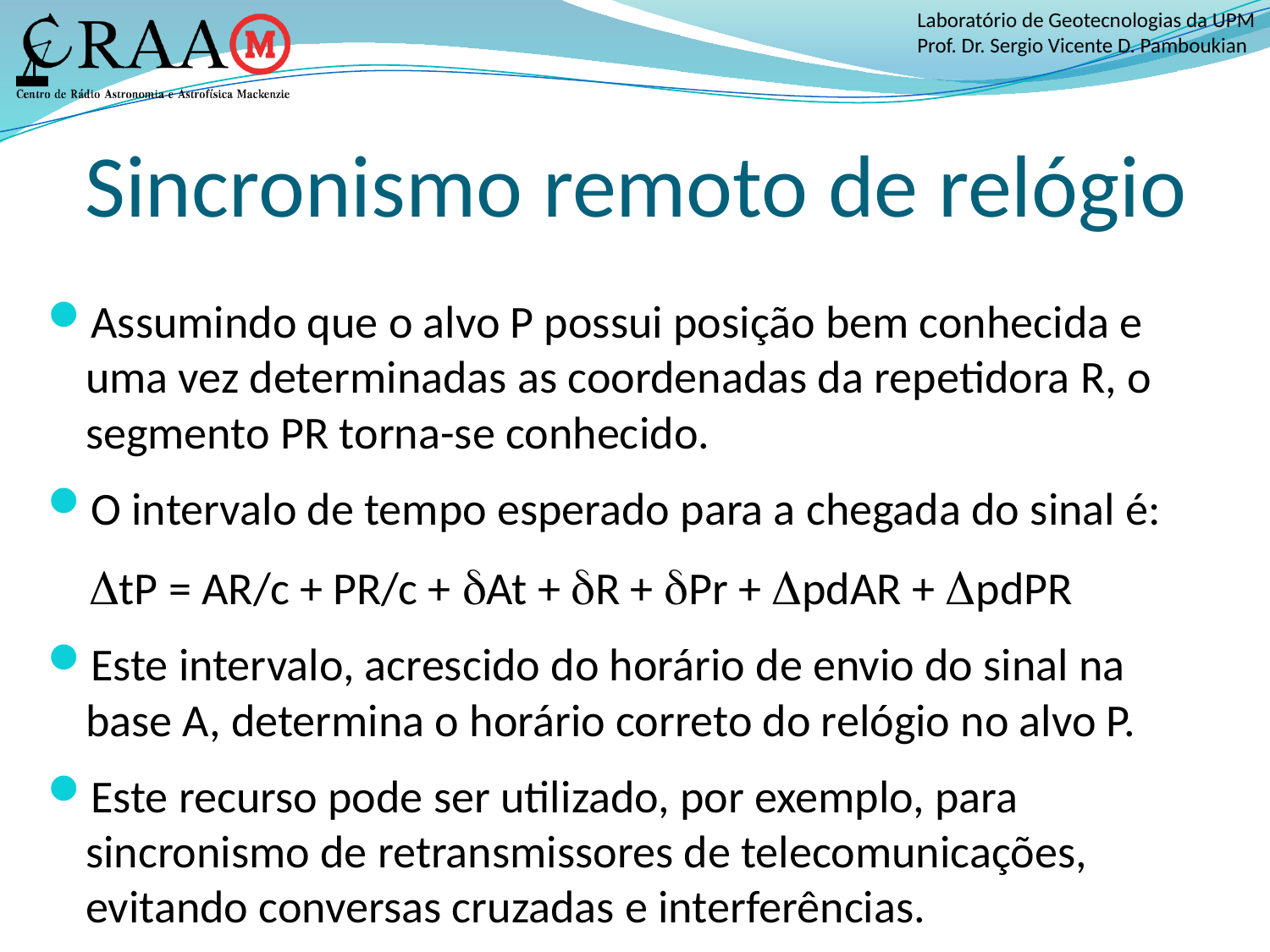

# Sincronismo remoto de relógio
Assumindo que o alvo P possui posição bem conhecida e uma vez determinadas as coordenadas da repetidora R, o segmento PR torna-se conhecido.
O intervalo de tempo esperado para a chegada do sinal é:
    ΔtP = AR/c + PR/c + δAt + δR + δPr + ΔpdAR + ΔpdPR
Este intervalo, acrescido do horário de envio do sinal na base A, determina o horário correto do relógio no alvo P.
Este recurso pode ser utilizado, por exemplo, para sincronismo de retransmissores de telecomunicações, evitando conversas cruzadas e interferências.